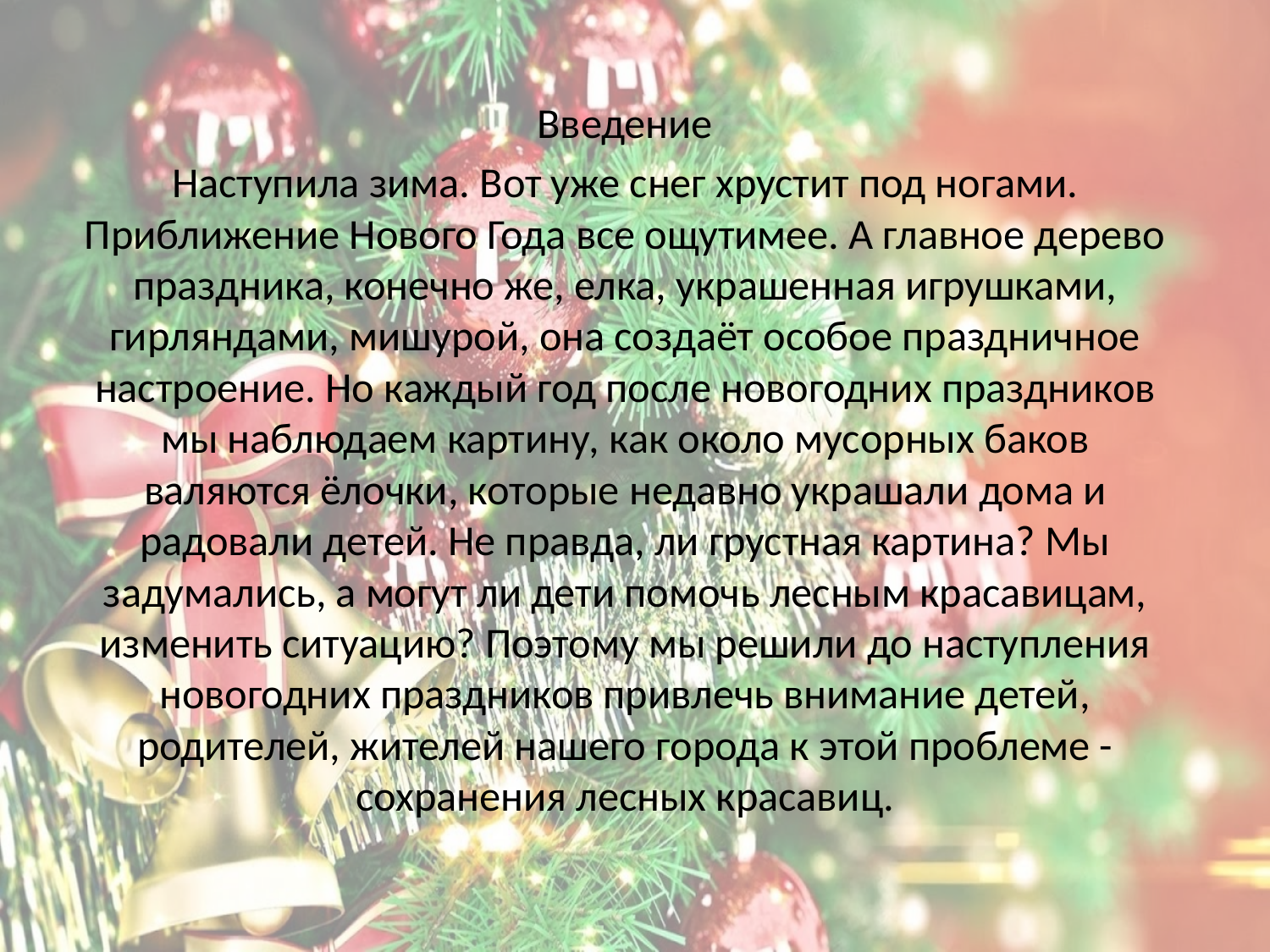

Введение
Наступила зима. Вот уже снег хрустит под ногами. Приближение Нового Года все ощутимее. А главное дерево праздника, конечно же, елка, украшенная игрушками, гирляндами, мишурой, она создаёт особое праздничное настроение. Но каждый год после новогодних праздников мы наблюдаем картину, как около мусорных баков валяются ёлочки, которые недавно украшали дома и радовали детей. Не правда, ли грустная картина? Мы задумались, а могут ли дети помочь лесным красавицам, изменить ситуацию? Поэтому мы решили до наступления новогодних праздников привлечь внимание детей, родителей, жителей нашего города к этой проблеме - сохранения лесных красавиц.